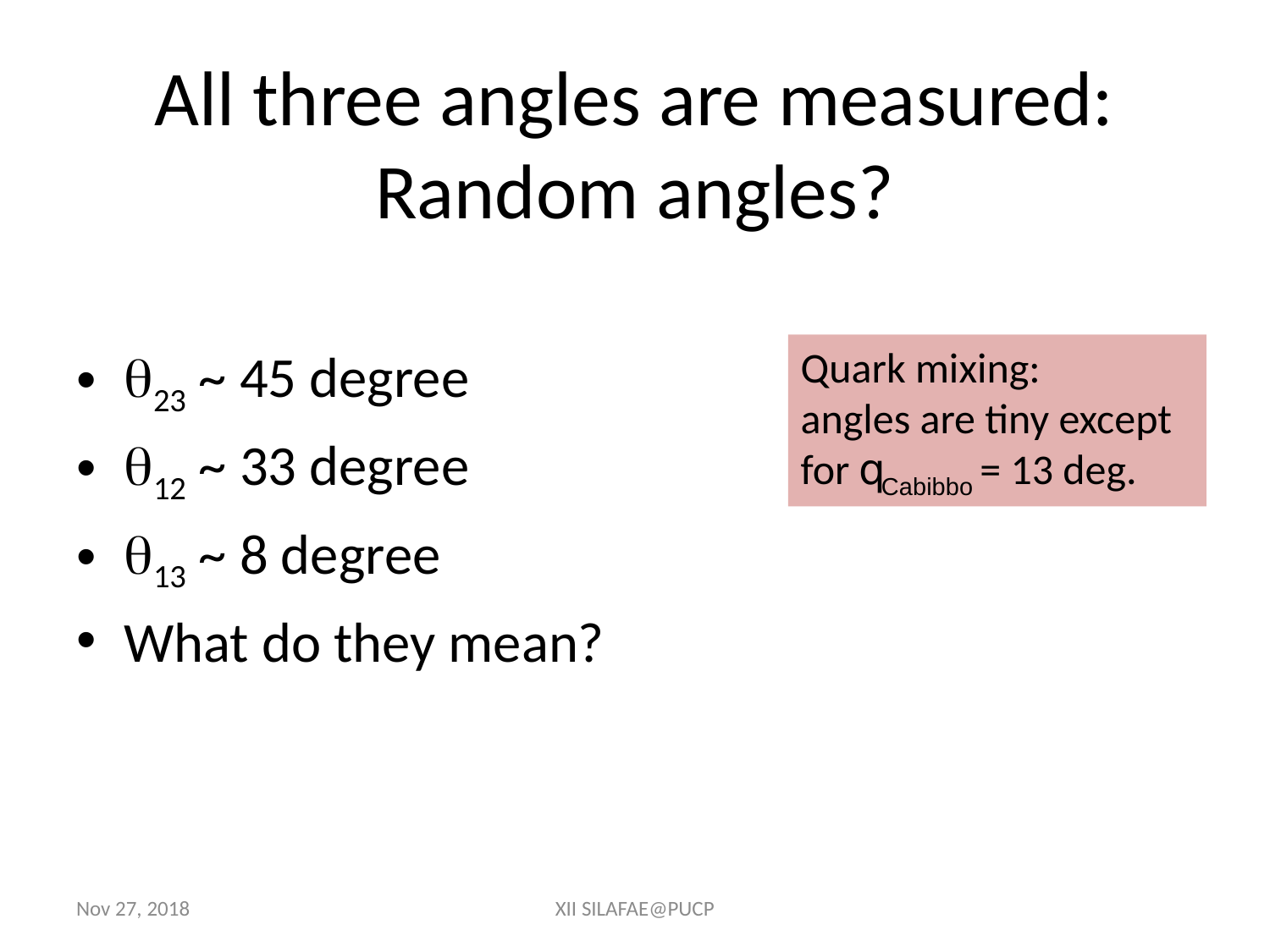

# All three angles are measured: Random angles?
θ23 ~ 45 degree
θ12 ~ 33 degree
θ13 ~ 8 degree
What do they mean?

Quark mixing:
angles are tiny except for θCabibbo = 13 deg.
Nov 27, 2018
XII SILAFAE@PUCP